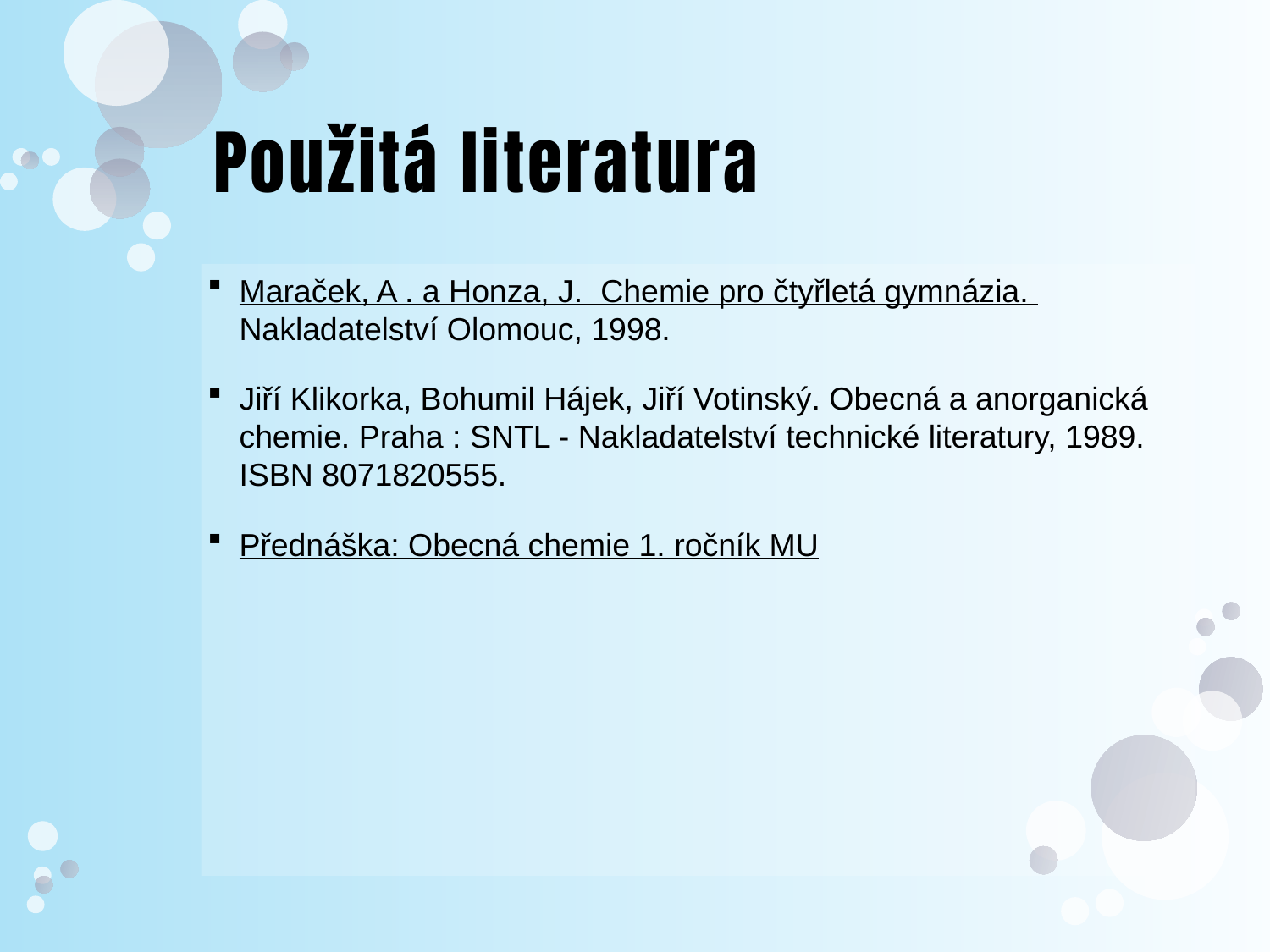

# Použitá literatura
Maraček, A . a Honza, J.  Chemie pro čtyřletá gymnázia. Nakladatelství Olomouc, 1998.
Jiří Klikorka, Bohumil Hájek, Jiří Votinský. Obecná a anorganická chemie. Praha : SNTL - Nakladatelství technické literatury, 1989. ISBN 8071820555.
Přednáška: Obecná chemie 1. ročník MU